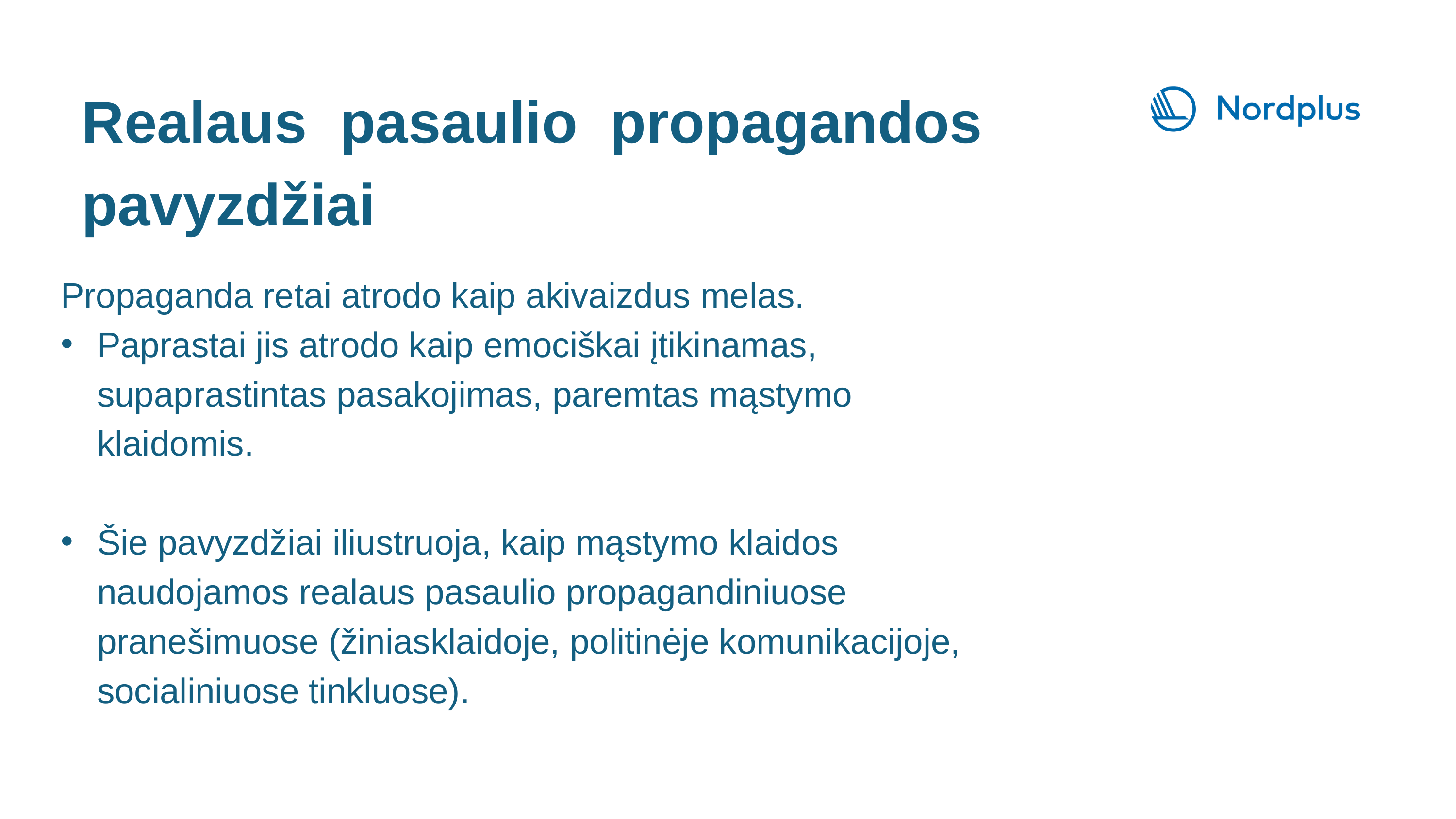

Realaus pasaulio propagandos pavyzdžiai

Propaganda retai atrodo kaip akivaizdus melas.
Paprastai jis atrodo kaip emociškai įtikinamas, supaprastintas pasakojimas, paremtas mąstymo klaidomis.

Šie pavyzdžiai iliustruoja, kaip mąstymo klaidos naudojamos realaus pasaulio propagandiniuose pranešimuose (žiniasklaidoje, politinėje komunikacijoje, socialiniuose tinkluose).